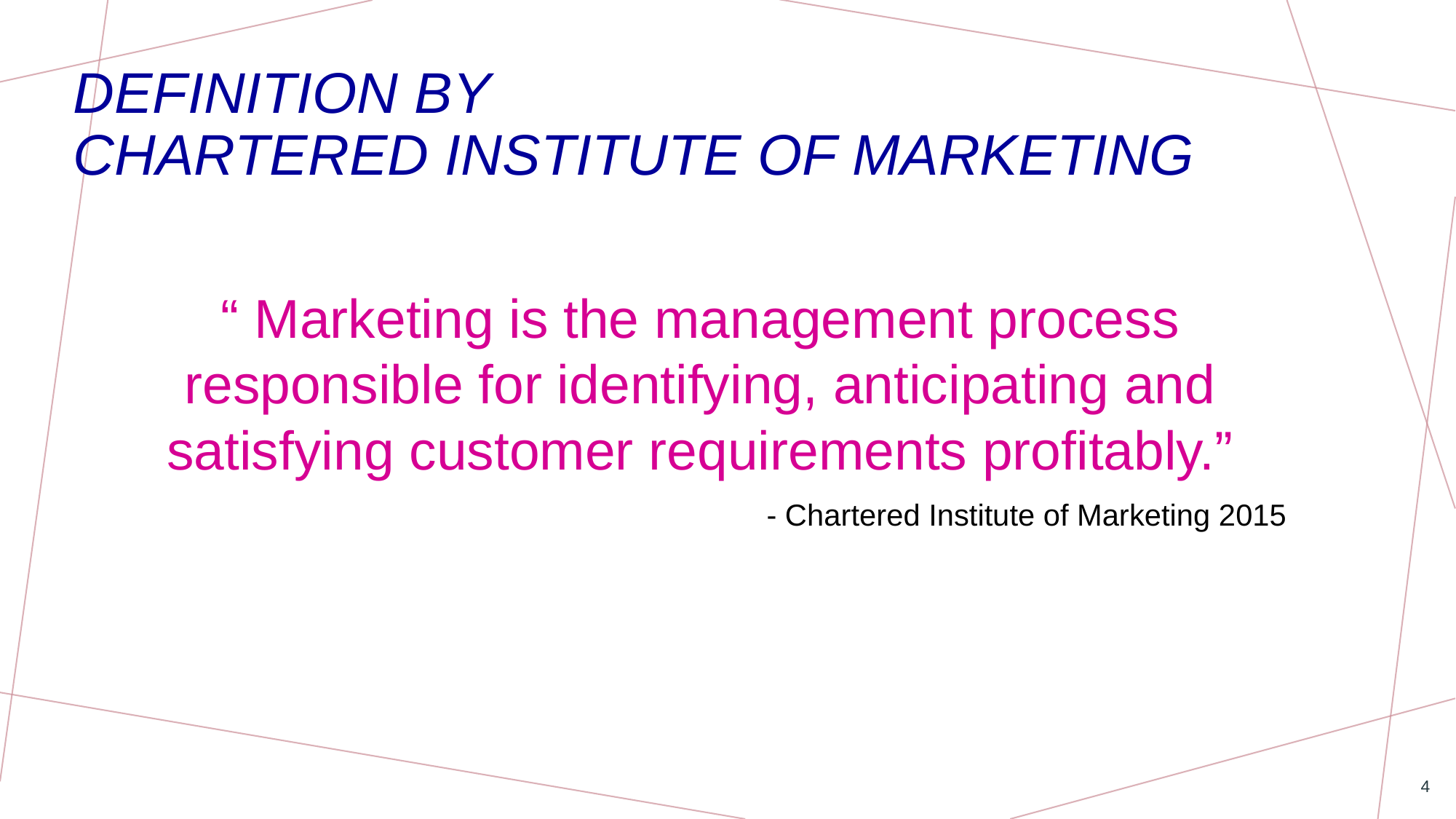

# Definition by Chartered Institute of Marketing
“ Marketing is the management process responsible for identifying, anticipating and satisfying customer requirements profitably.”
- Chartered Institute of Marketing 2015
4